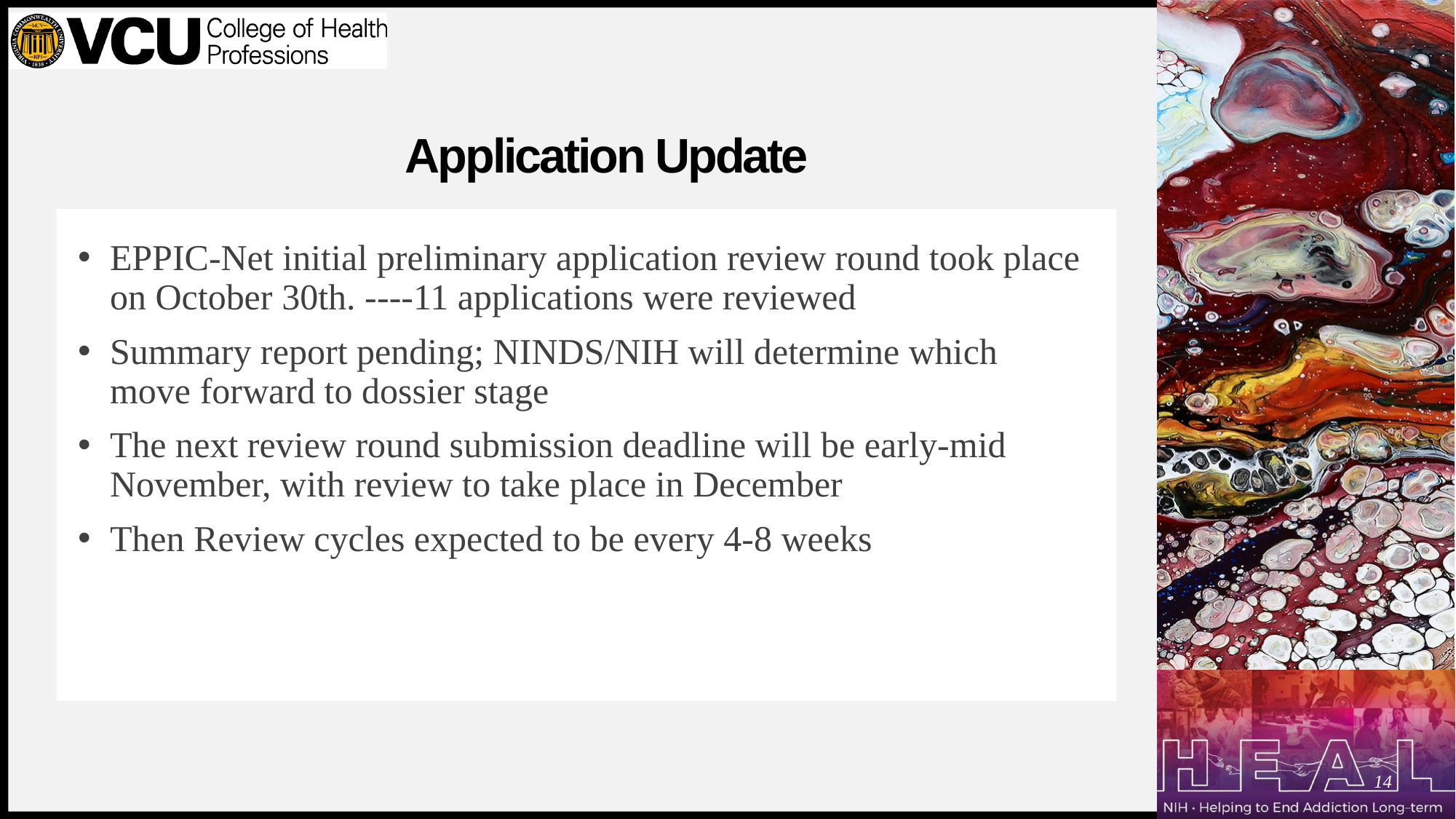

# Application Update
EPPIC-Net initial preliminary application review round took place on October 30th. ----11 applications were reviewed
Summary report pending; NINDS/NIH will determine which move forward to dossier stage
The next review round submission deadline will be early-mid November, with review to take place in December
Then Review cycles expected to be every 4-8 weeks

14